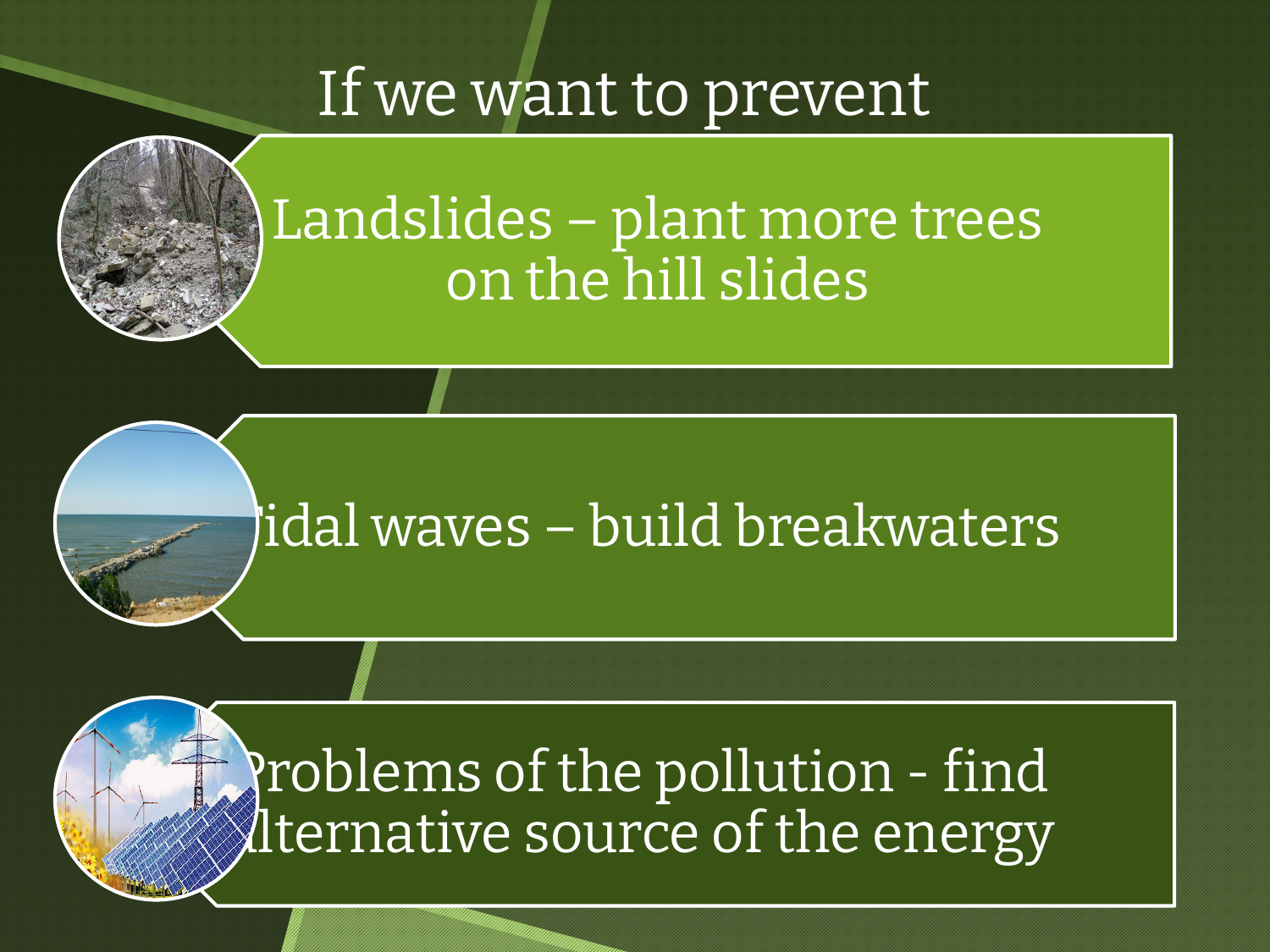

If we want to prevent
Landslides – plant more trees on the hill slides
Tidal waves – build breakwaters
Problems of the pollution - find alternative source of the energy